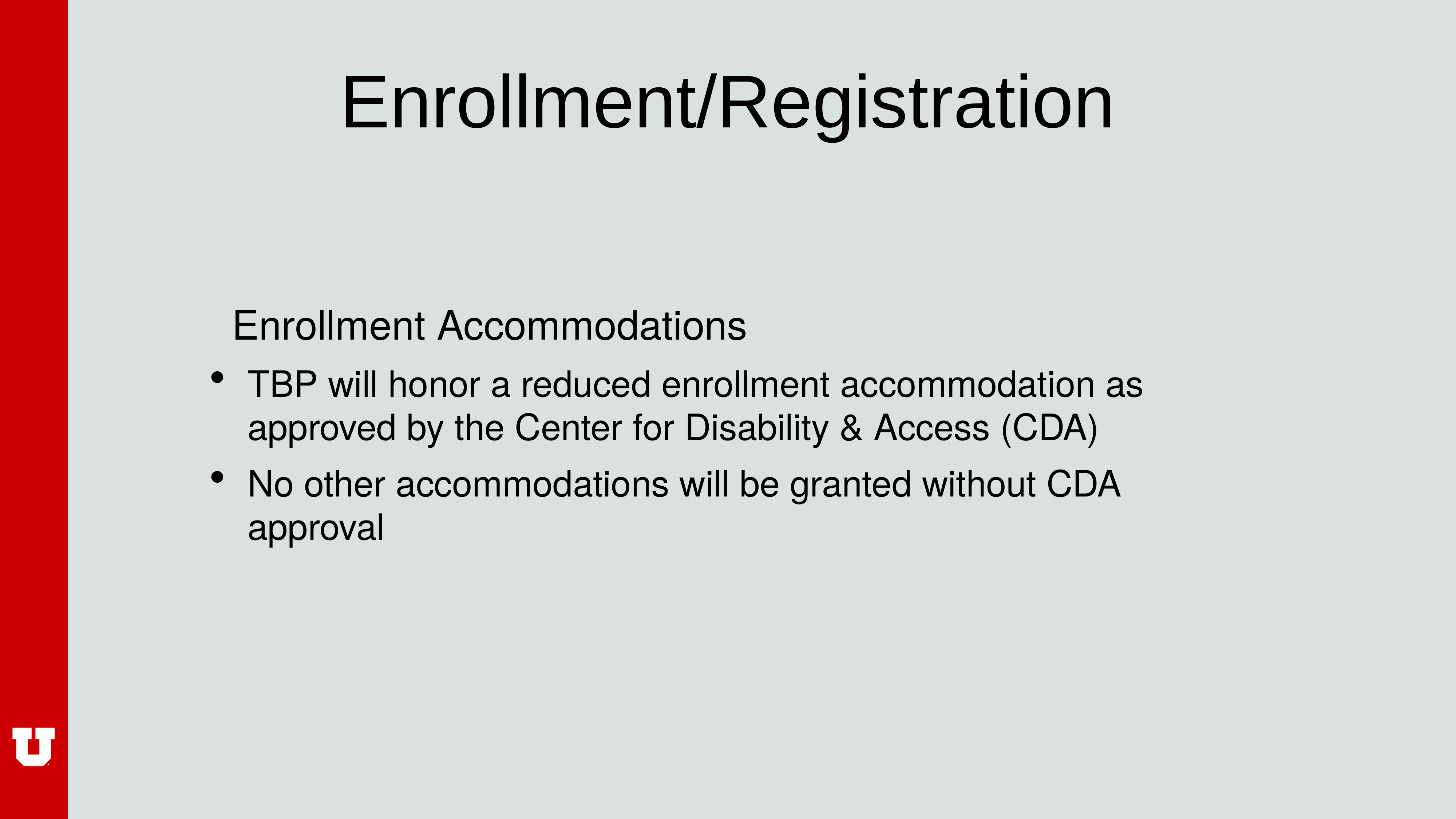

# Enrollment/Registration
Enrollment Accommodations
TBP will honor a reduced enrollment accommodation as approved by the Center for Disability & Access (CDA)
No other accommodations will be granted without CDA approval